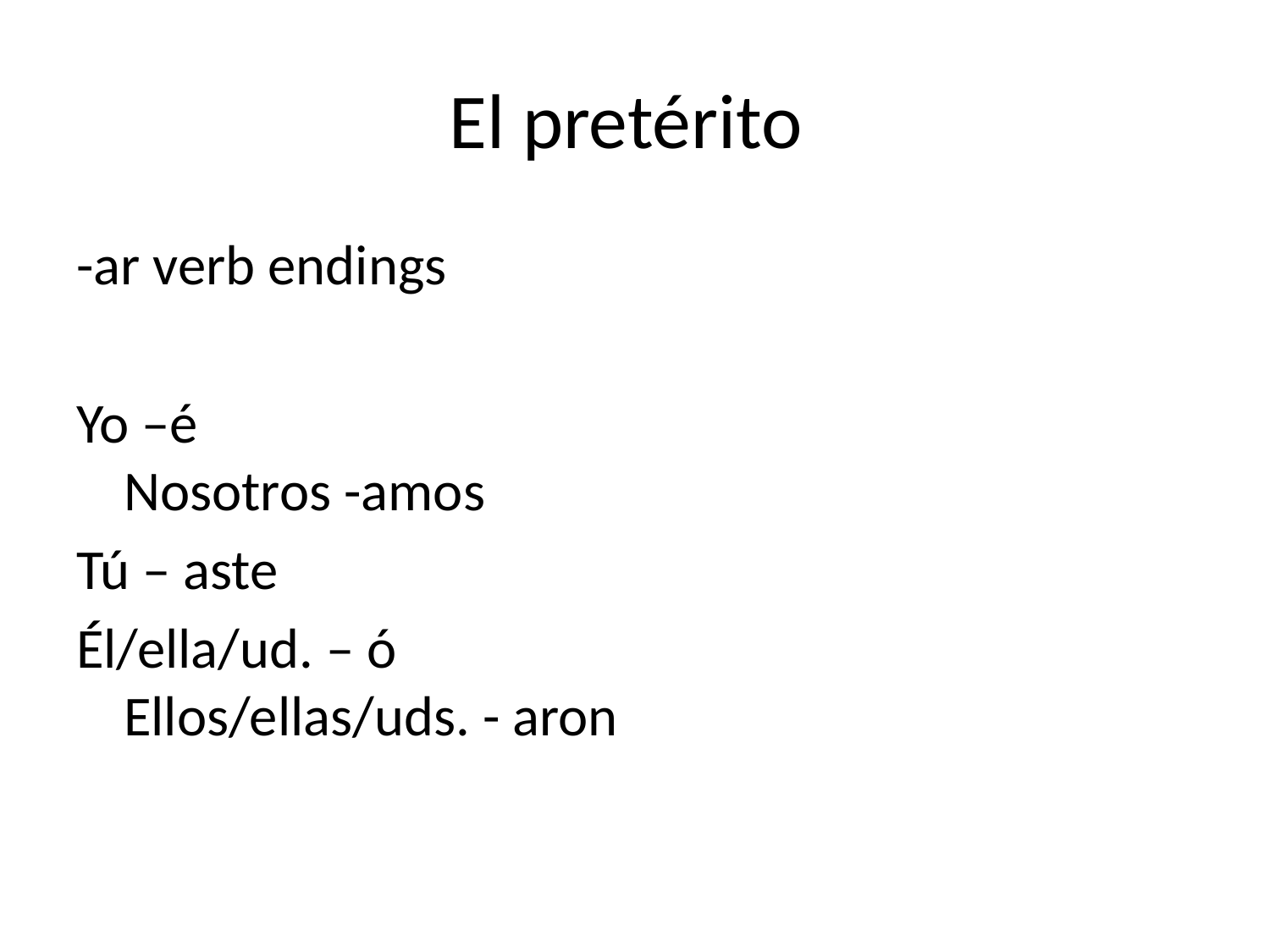

# El pretérito
-ar verb endings

Yo –é							      Nosotros -amos
Tú – aste
Él/ella/ud. – ó				Ellos/ellas/uds. - aron